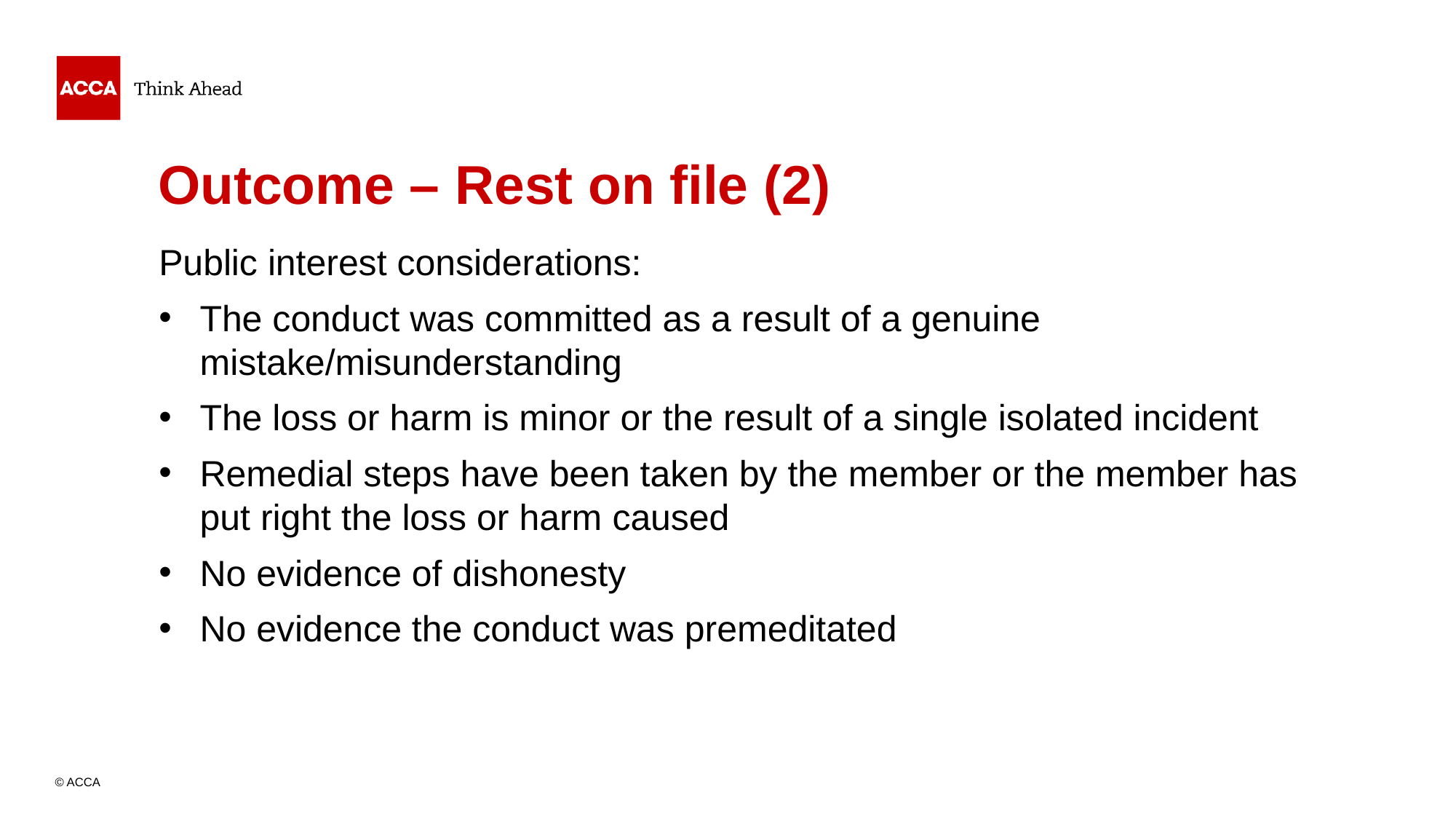

# Outcome – Rest on file (2)
Public interest considerations:
The conduct was committed as a result of a genuine mistake/misunderstanding
The loss or harm is minor or the result of a single isolated incident
Remedial steps have been taken by the member or the member has put right the loss or harm caused
No evidence of dishonesty
No evidence the conduct was premeditated